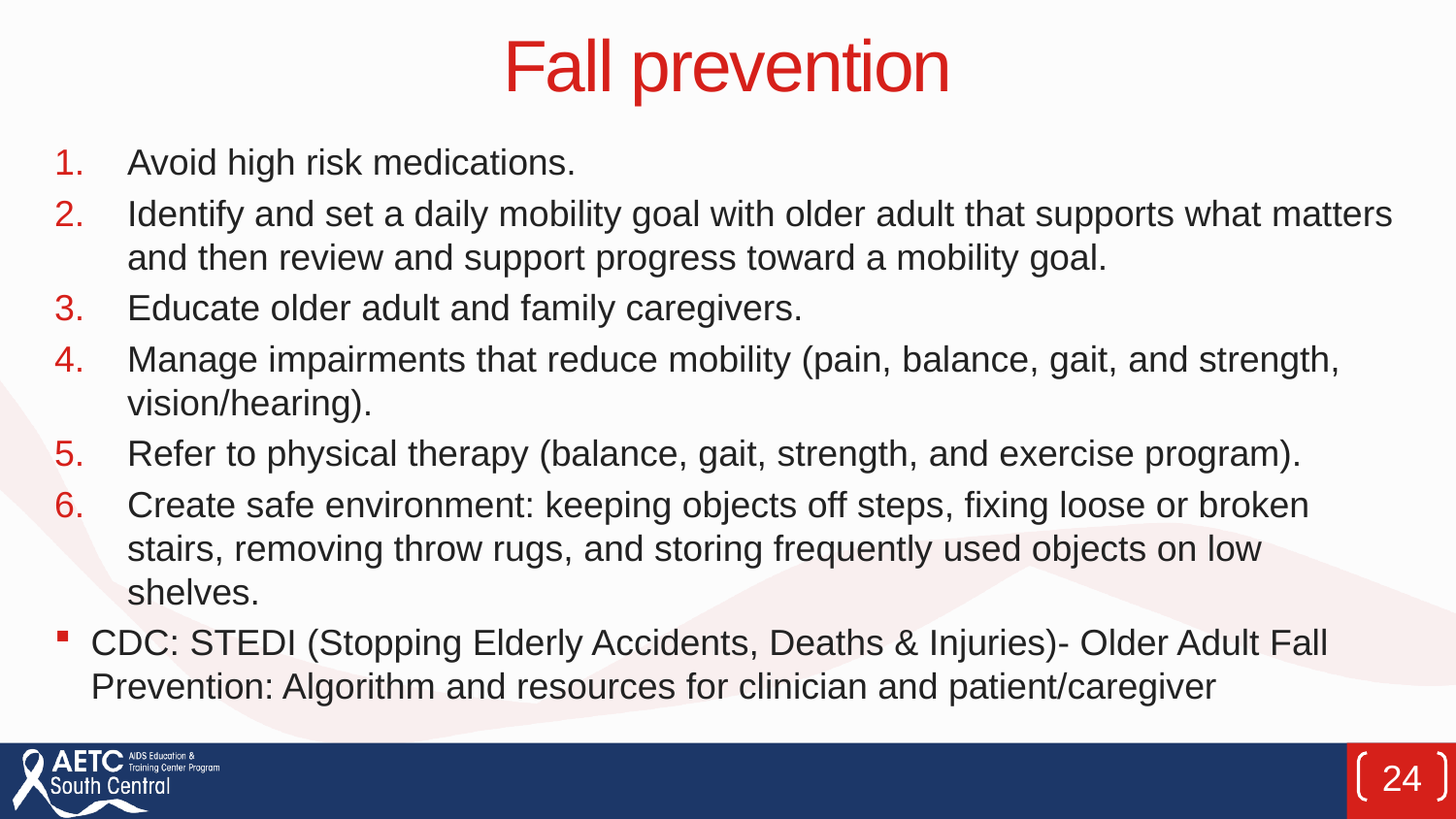

# Fall prevention
Avoid high risk medications.
Identify and set a daily mobility goal with older adult that supports what matters and then review and support progress toward a mobility goal.
Educate older adult and family caregivers.
Manage impairments that reduce mobility (pain, balance, gait, and strength, vision/hearing).
Refer to physical therapy (balance, gait, strength, and exercise program).
Create safe environment: keeping objects off steps, fixing loose or broken stairs, removing throw rugs, and storing frequently used objects on low shelves.
CDC: STEDI (Stopping Elderly Accidents, Deaths & Injuries)- Older Adult Fall Prevention: Algorithm and resources for clinician and patient/caregiver
24